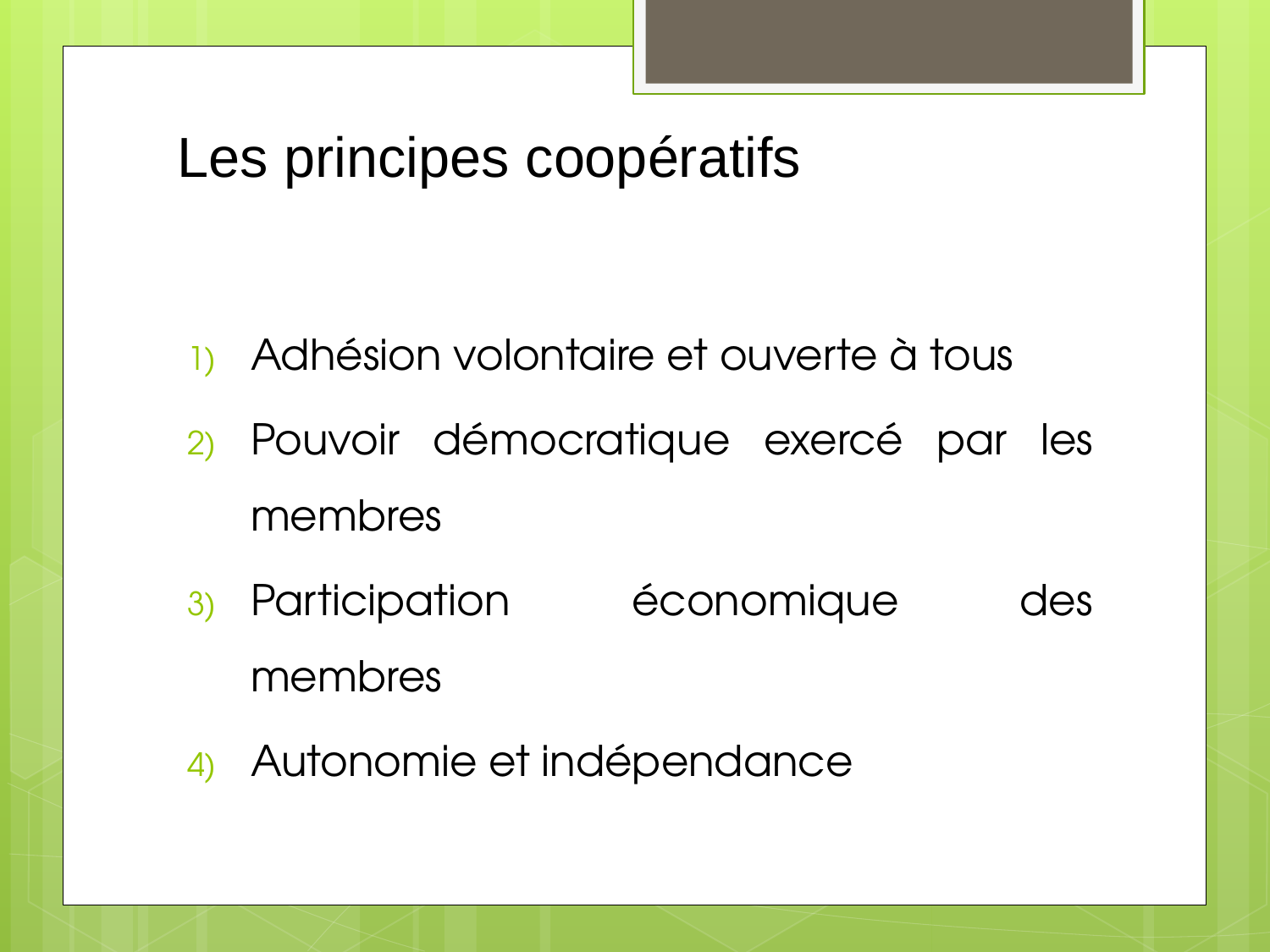

# Les principes coopératifs
Adhésion volontaire et ouverte à tous
Pouvoir démocratique exercé par les membres
Participation   économique   des membres
Autonomie et indépendance